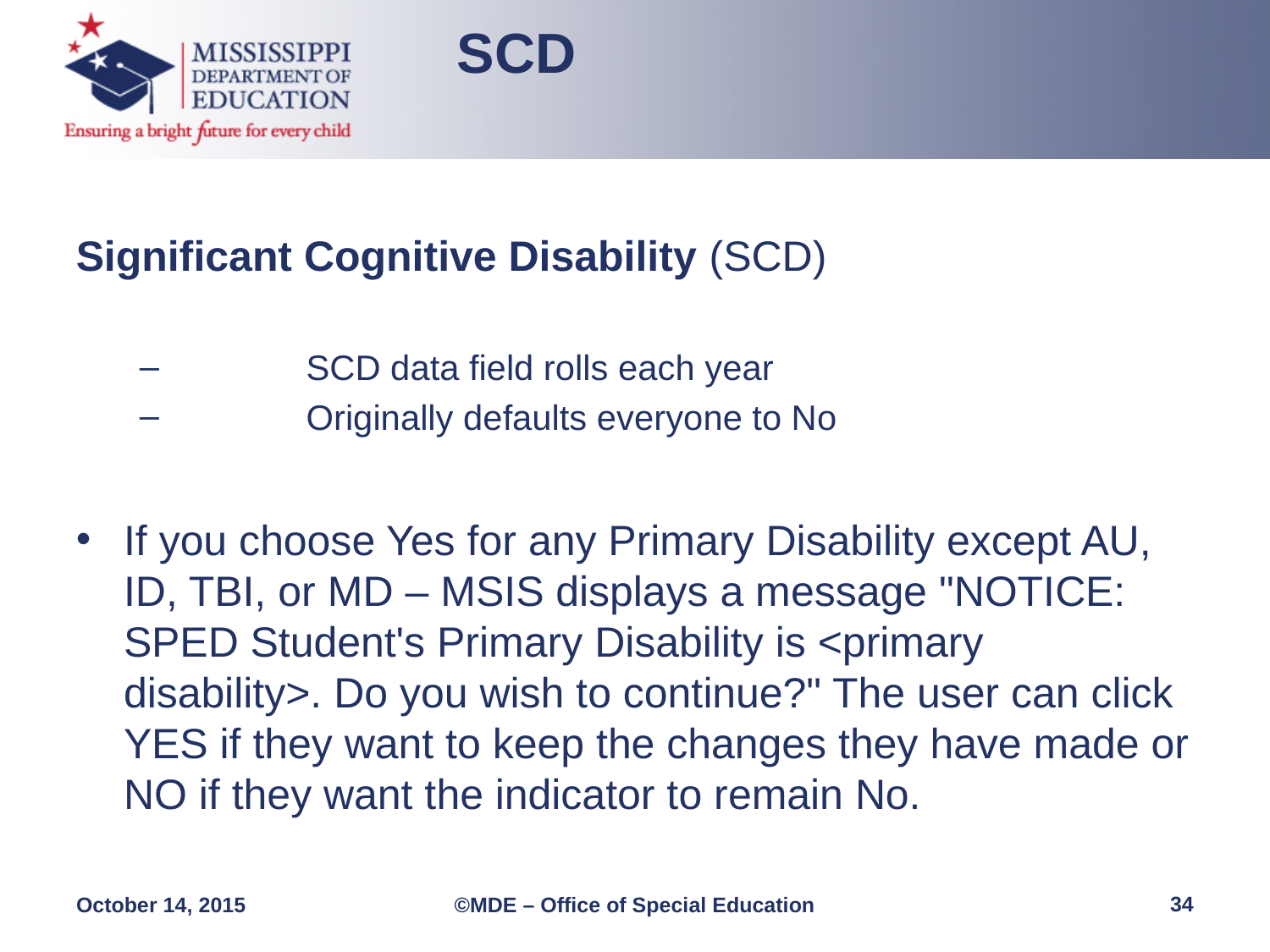

SCD

Significant Cognitive Disability (SCD)

 	SCD data field rolls each year
 	Originally defaults everyone to No

If you choose Yes for any Primary Disability except AU, ID, TBI, or MD – MSIS displays a message "NOTICE: SPED Student's Primary Disability is <primary disability>. Do you wish to continue?" The user can click YES if they want to keep the changes they have made or NO if they want the indicator to remain No.

34
October 14, 2015
©MDE – Office of Special Education